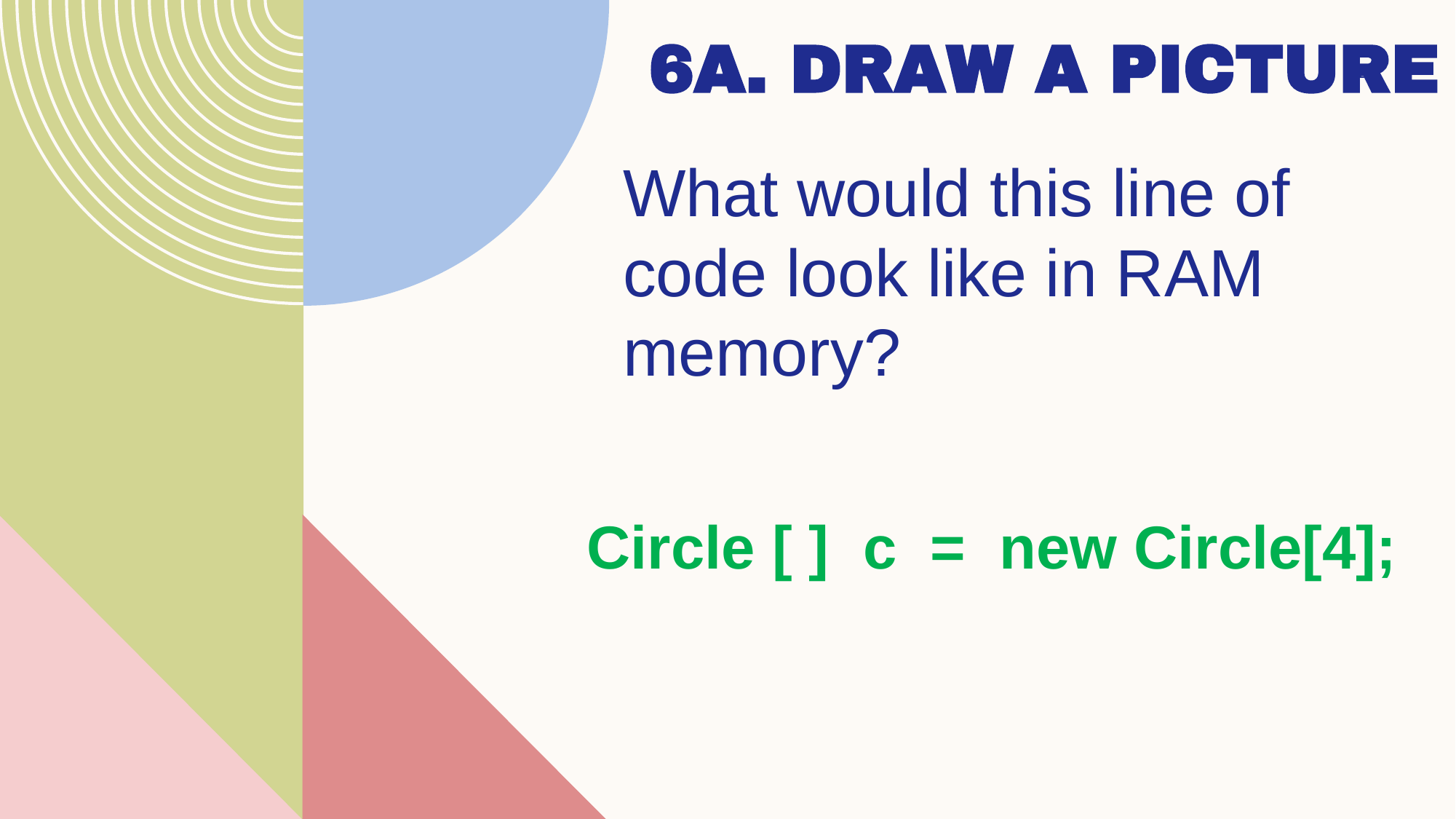

# 6a. DRAW A PICTURE
12
What would this line of code look like in RAM memory?
Circle [ ]  c  =  new Circle[4];